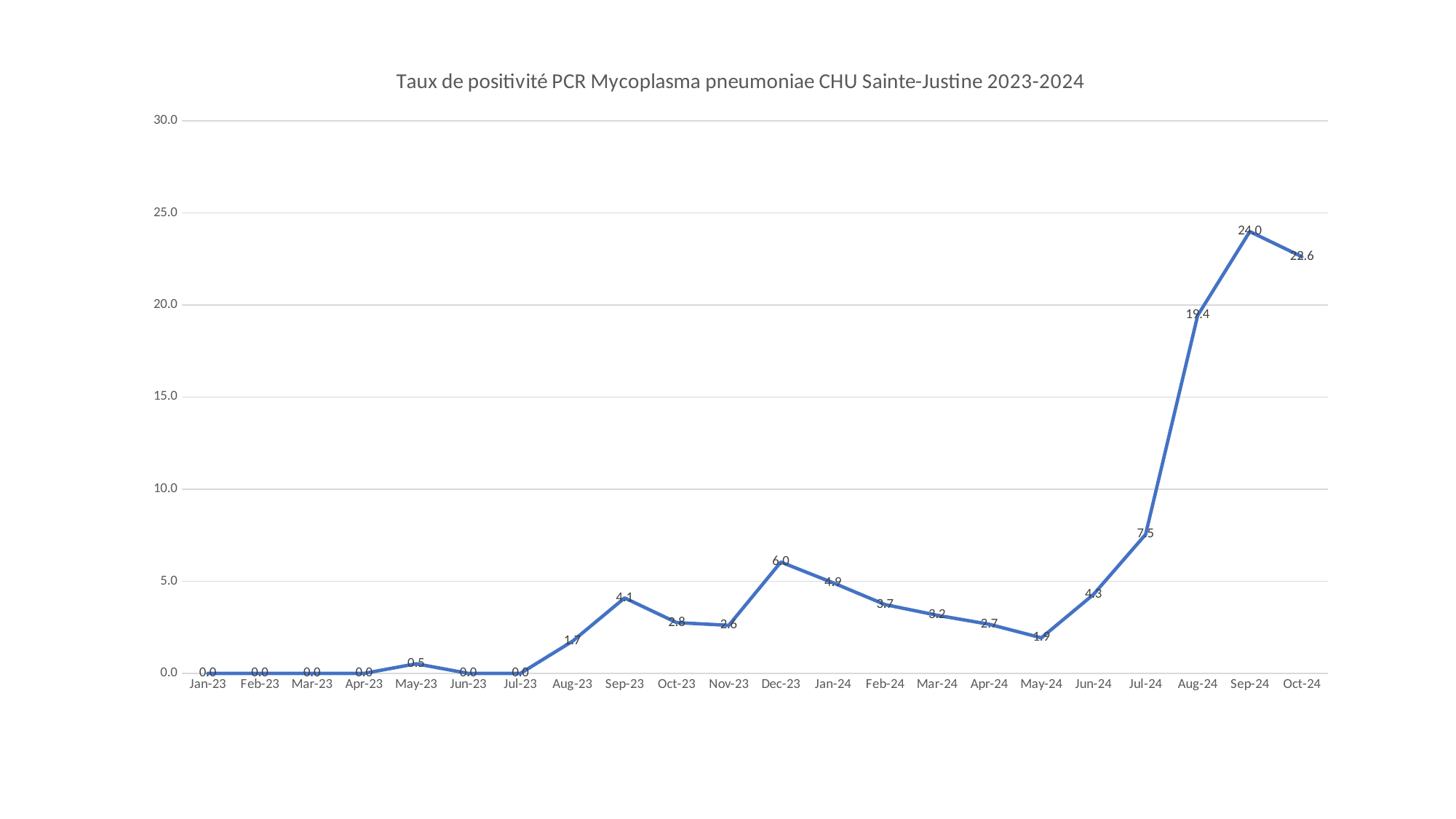

### Chart: Taux de positivité PCR Mycoplasma pneumoniae CHU Sainte-Justine 2023-2024

| Category | %pos |
|---|---|
| 44927 | 0.0 |
| 44958 | 0.0 |
| 44986 | 0.0 |
| 45017 | 0.0 |
| 45047 | 0.5208333333333333 |
| 45078 | 0.0 |
| 45108 | 0.0 |
| 45139 | 1.744186046511628 |
| 45170 | 4.093567251461988 |
| 45200 | 2.7559055118110236 |
| 45231 | 2.608695652173913 |
| 45261 | 6.0402684563758395 |
| 45292 | 4.918032786885246 |
| 45323 | 3.731343283582089 |
| 45352 | 3.1545741324921135 |
| 45383 | 2.663438256658596 |
| 45413 | 1.9289340101522845 |
| 45444 | 4.2833607907743 |
| 45474 | 7.5410427566299845 |
| 45505 | 19.427402862985684 |
| 45536 | 23.983402489626556 |
| 45566 | 22.618657937806873 |